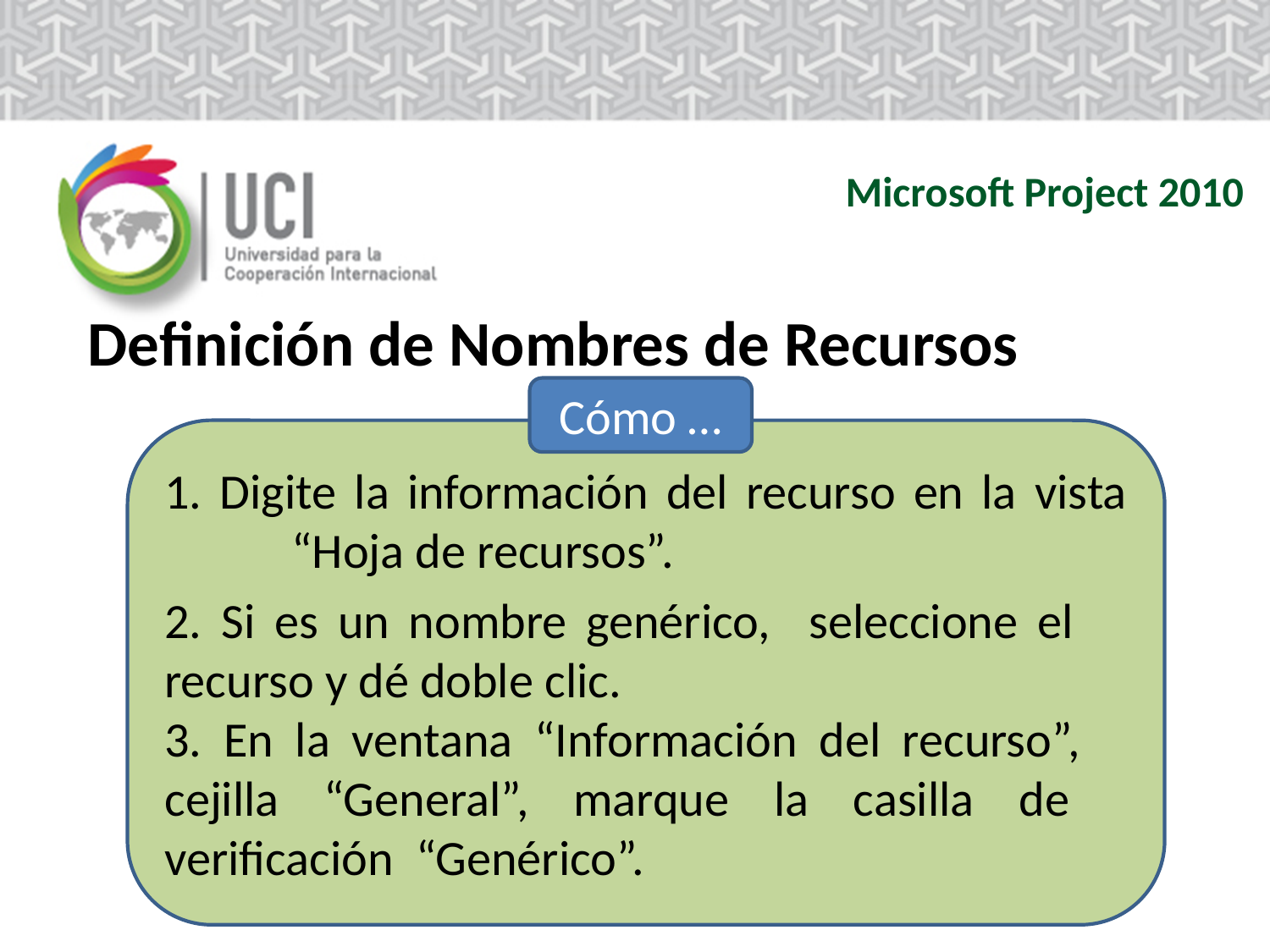

Microsoft Project 2010
Definición de Nombres de Recursos

Cómo …
1. Digite la información del recurso en la vista 	“Hoja de recursos”.
2. Si es un nombre genérico,  seleccione el 	recurso y dé doble clic.
3. En la ventana “Información del recurso”, 	cejilla “General”, marque la casilla de 	verificación  “Genérico”.